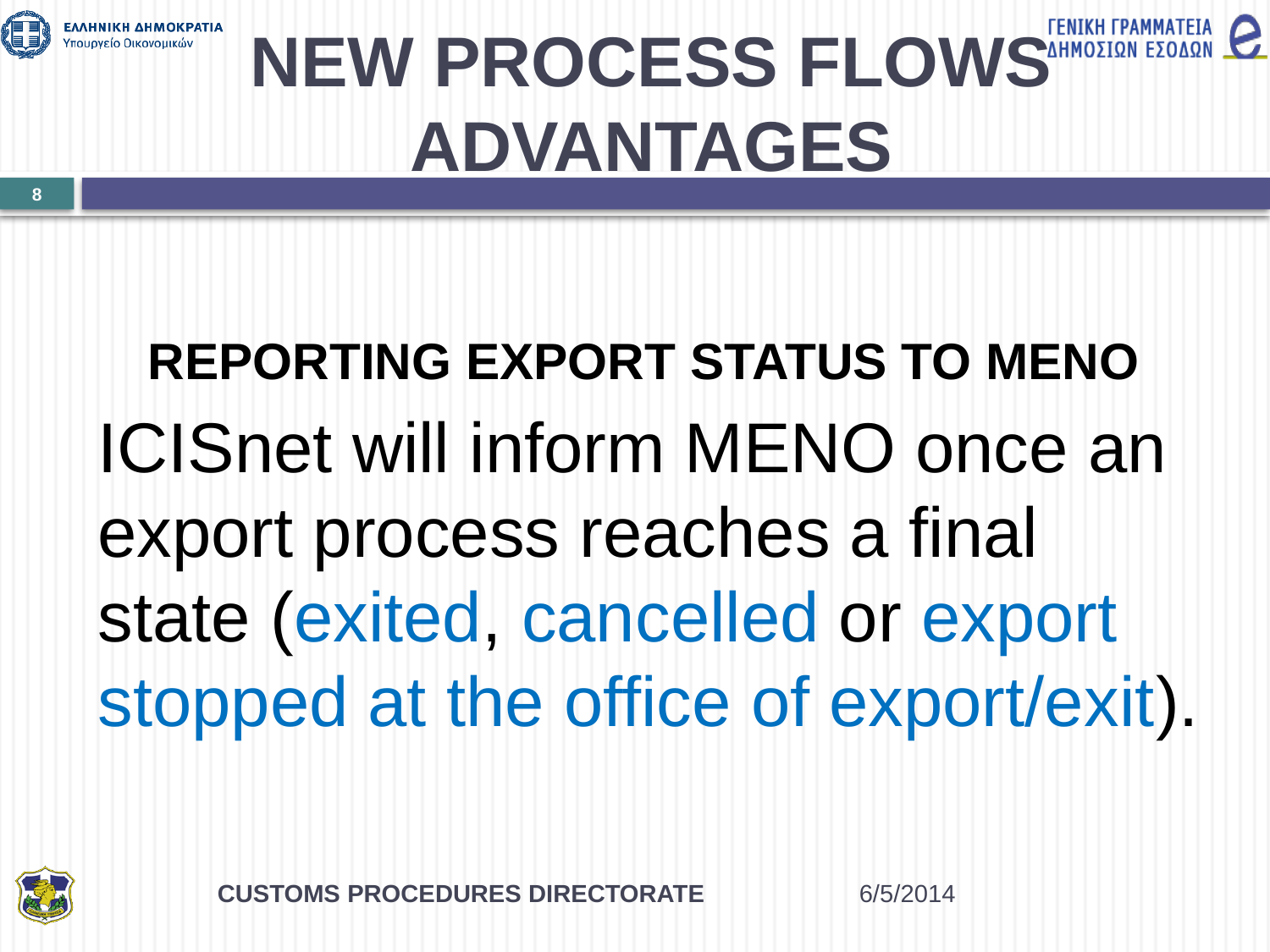

# NEW PROCESS FLOWS ADVANTAGES
8
REPORTING EXPORT STATUS TO MENO
ICISnet will inform MENO once an export process reaches a final state (exited, cancelled or export stopped at the office of export/exit).
CUSTOMS PROCEDURES DIRECTORATE
6/5/2014